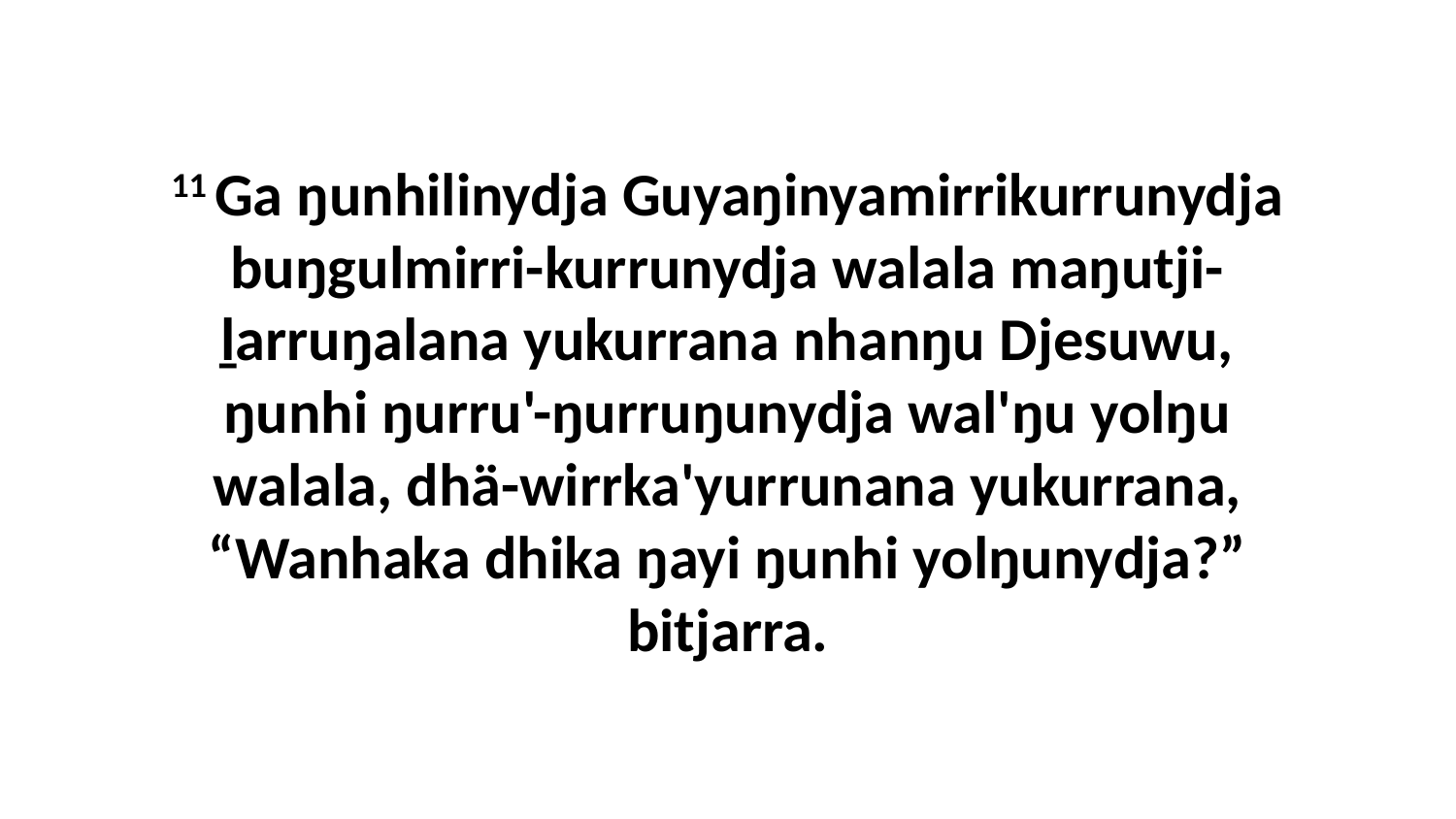

11 Ga ŋunhilinydja Guyaŋinyamirrikurrunydja buŋgulmirri-kurrunydja walala maŋutji-ḻarruŋalana yukurrana nhanŋu Djesuwu, ŋunhi ŋurru'-ŋurruŋunydja wal'ŋu yolŋu walala, dhä-wirrka'yurrunana yukurrana, “Wanhaka dhika ŋayi ŋunhi yolŋunydja?” bitjarra.